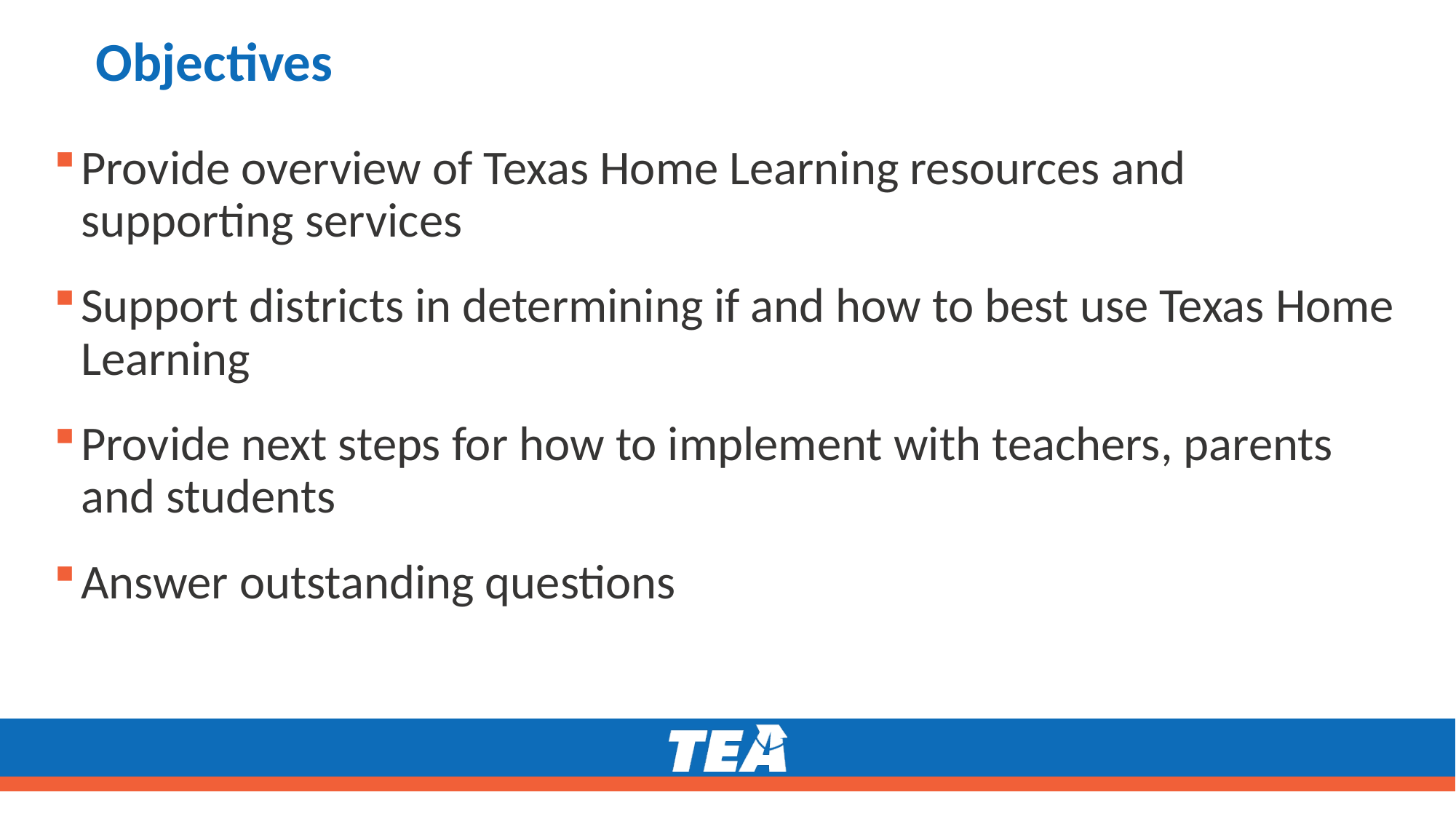

# Objectives
Provide overview of Texas Home Learning resources and supporting services
Support districts in determining if and how to best use Texas Home Learning
Provide next steps for how to implement with teachers, parents and students
Answer outstanding questions